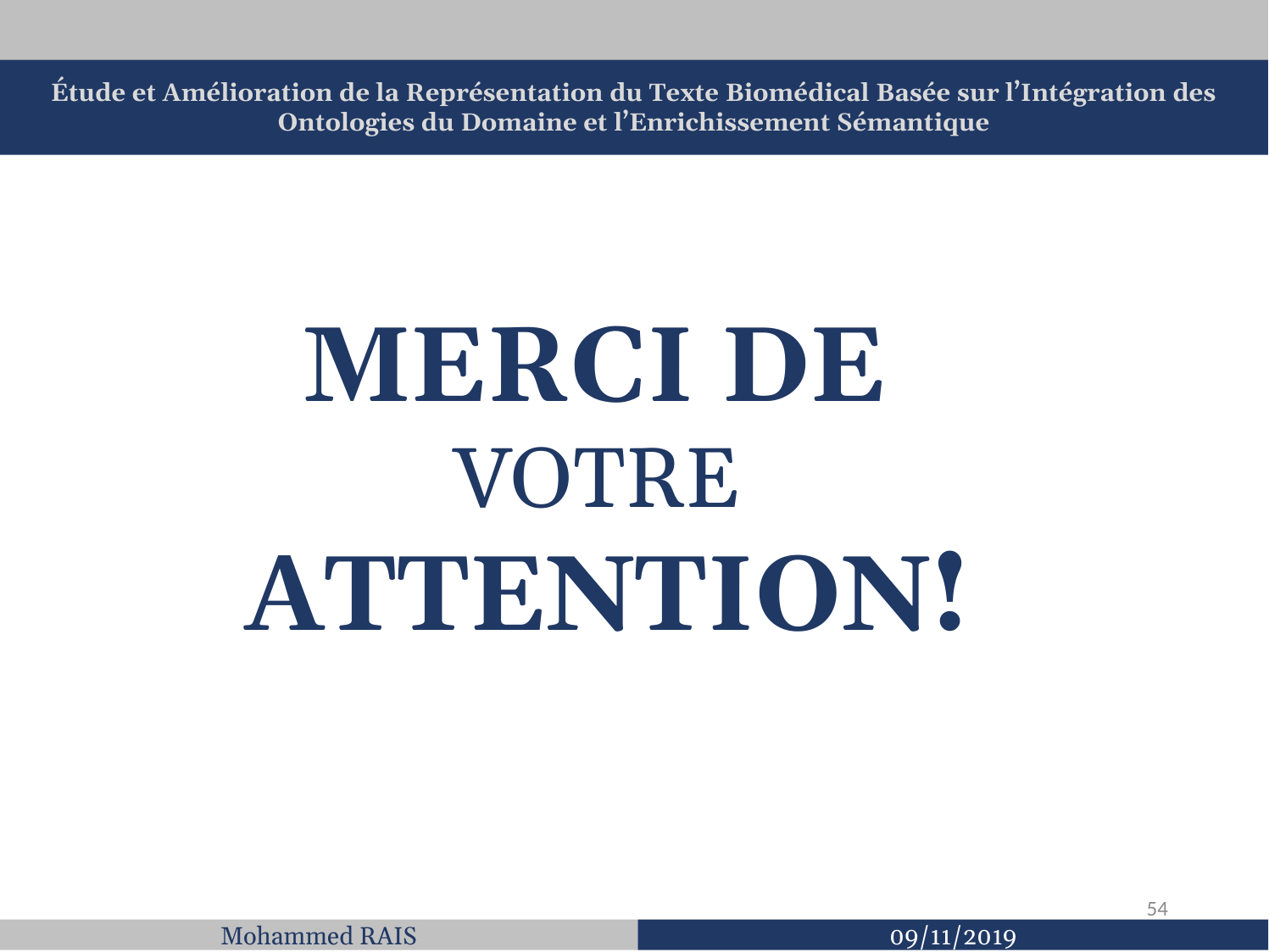

Étude et Amélioration de la Représentation du Texte Biomédical Basée sur l’Intégration des Ontologies du Domaine et l’Enrichissement Sémantique
Merci de
Votre
Attention!
54
Mohammed RAIS
09/11/2019